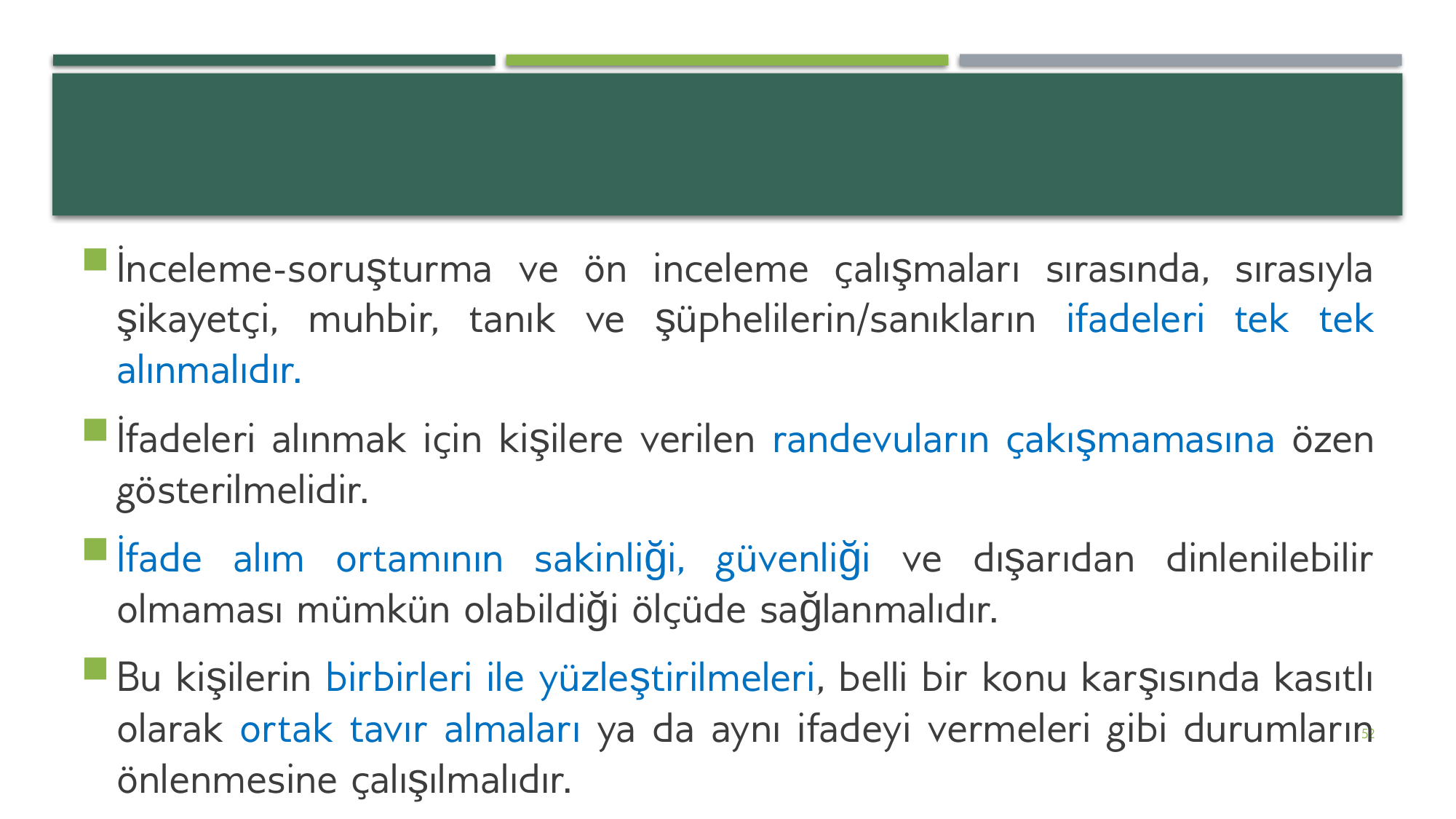

#
İnceleme-soruşturma ve ön inceleme çalışmaları sırasında, sırasıyla şikayetçi, muhbir, tanık ve şüphelilerin/sanıkların ifadeleri tek tek alınmalıdır.
İfadeleri alınmak için kişilere verilen randevuların çakışmamasına özen gösterilmelidir.
İfade alım ortamının sakinliği, güvenliği ve dışarıdan dinlenilebilir olmaması mümkün olabildiği ölçüde sağlanmalıdır.
Bu kişilerin birbirleri ile yüzleştirilmeleri, belli bir konu karşısında kasıtlı olarak ortak tavır almaları ya da aynı ifadeyi vermeleri gibi durumların ön­lenmesine çalışılmalıdır.
52